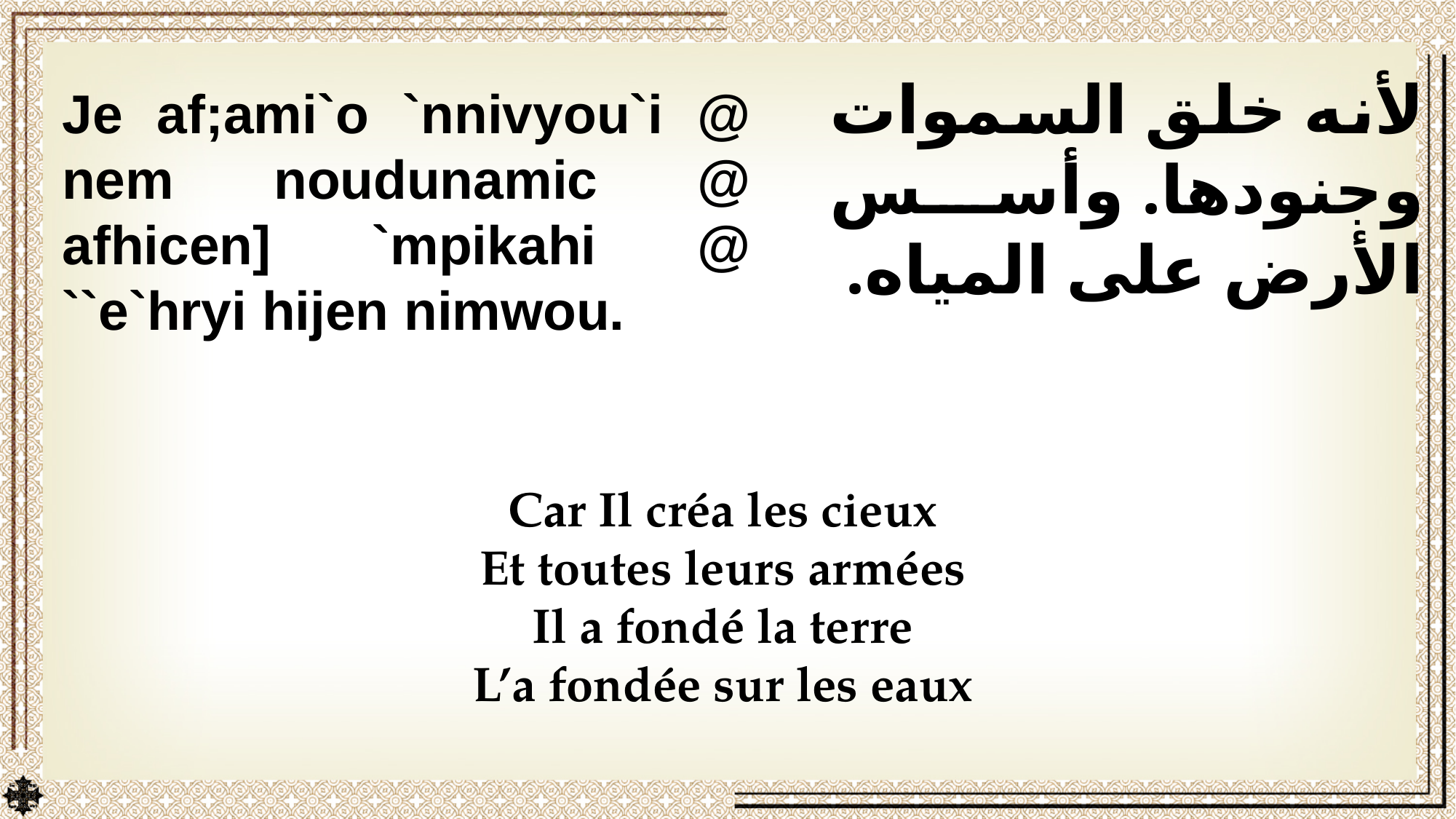

لأنه خلق السموات وجنودها. وأسس الأرض على المياه.
Je af;ami`o `nnivyou`i @ nem noudunamic @ afhicen] `mpikahi @ ``e`hryi hijen nimwou.
Car Il créa les cieux
Et toutes leurs armées
Il a fondé la terre
L’a fondée sur les eaux